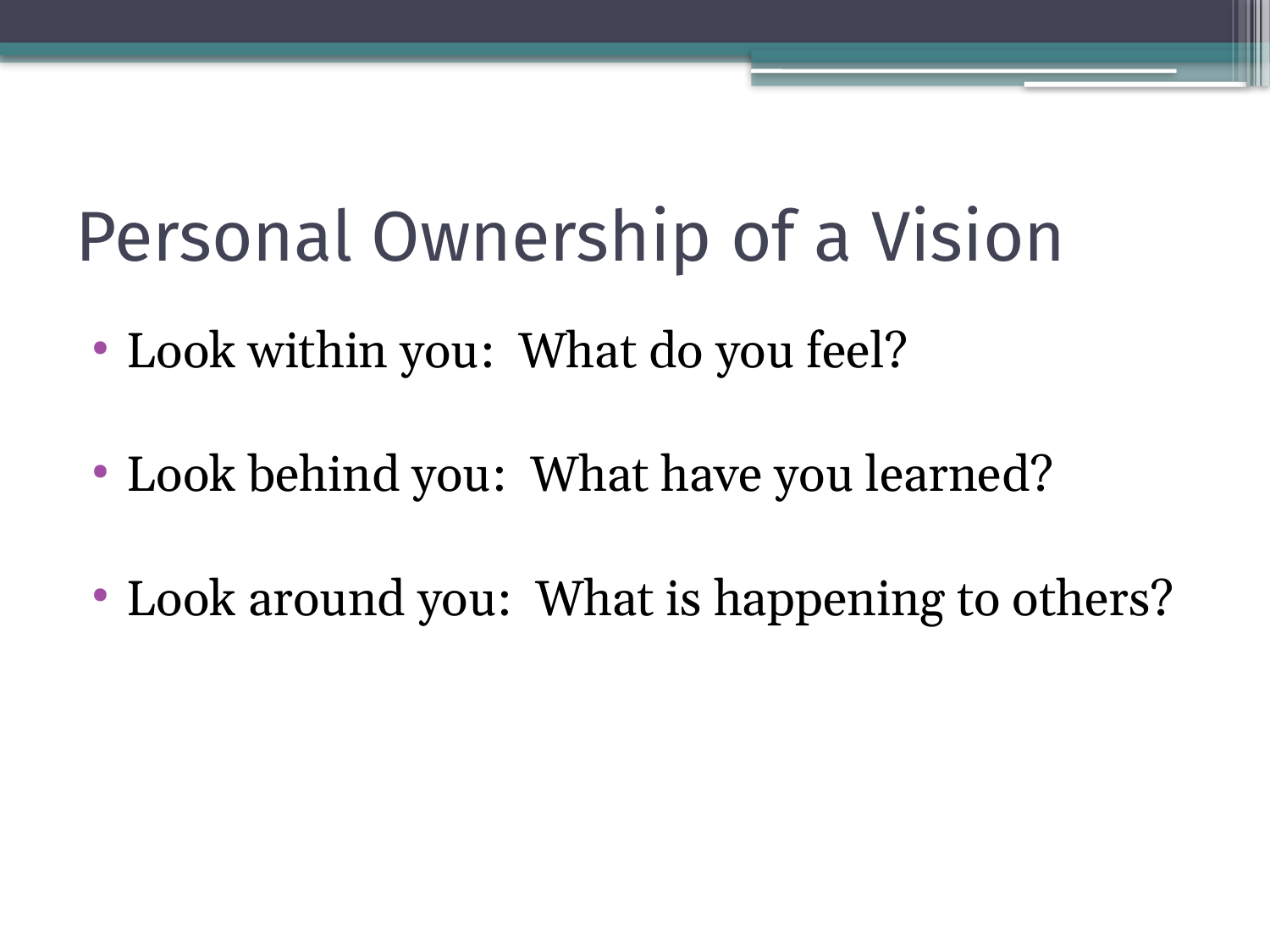

# Personal Ownership of a Vision
Look within you:  What do you feel?
Look behind you:  What have you learned?
Look around you:  What is happening to others?